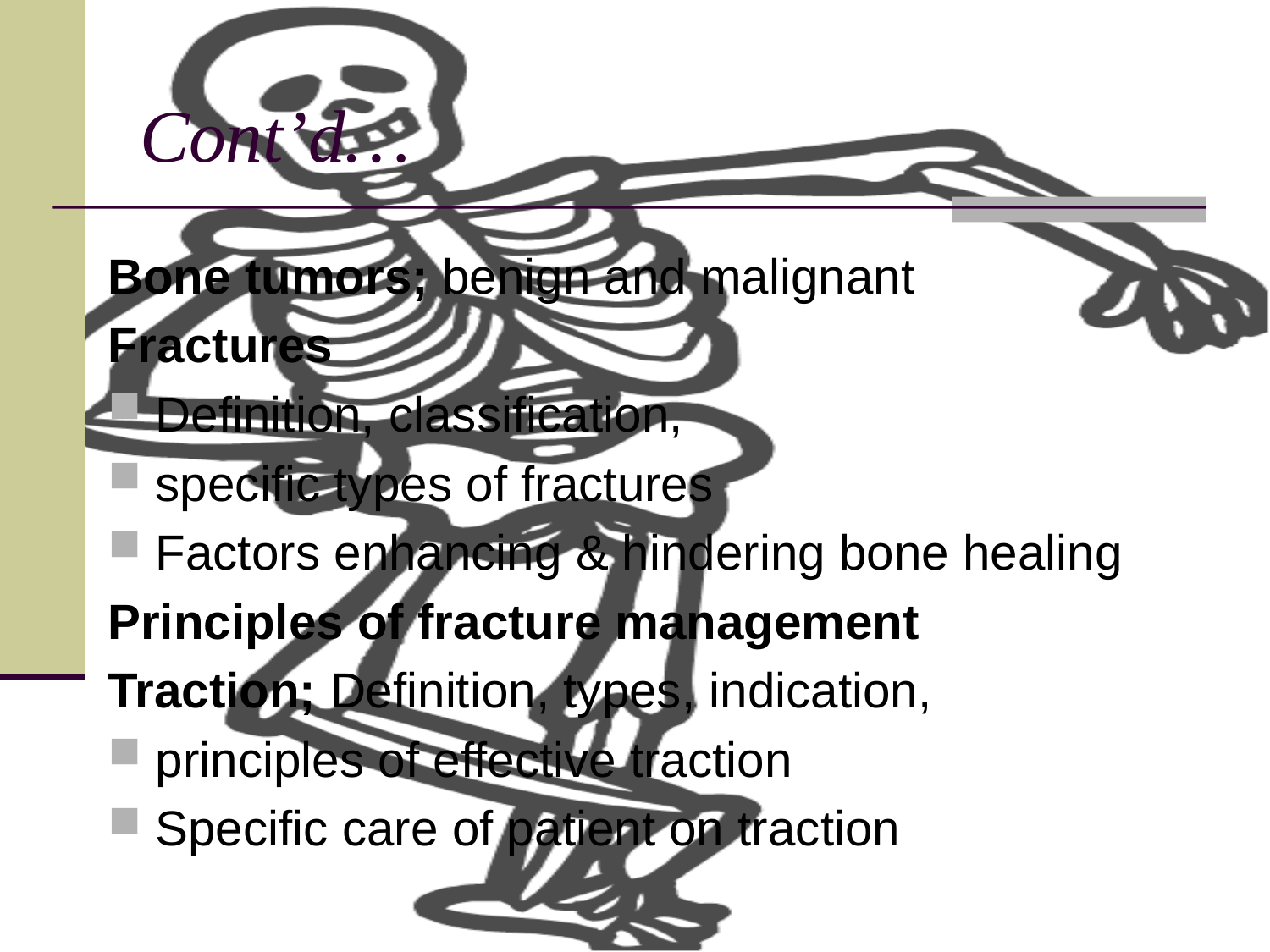

# Cont’d…
Bone tumors; benign and malignant
Fractures
Definition, classification,
specific types of fractures
Factors enhancing & hindering bone healing
Principles of fracture management
Traction; Definition, types, indication,
principles of effective traction
Specific care of patient on traction